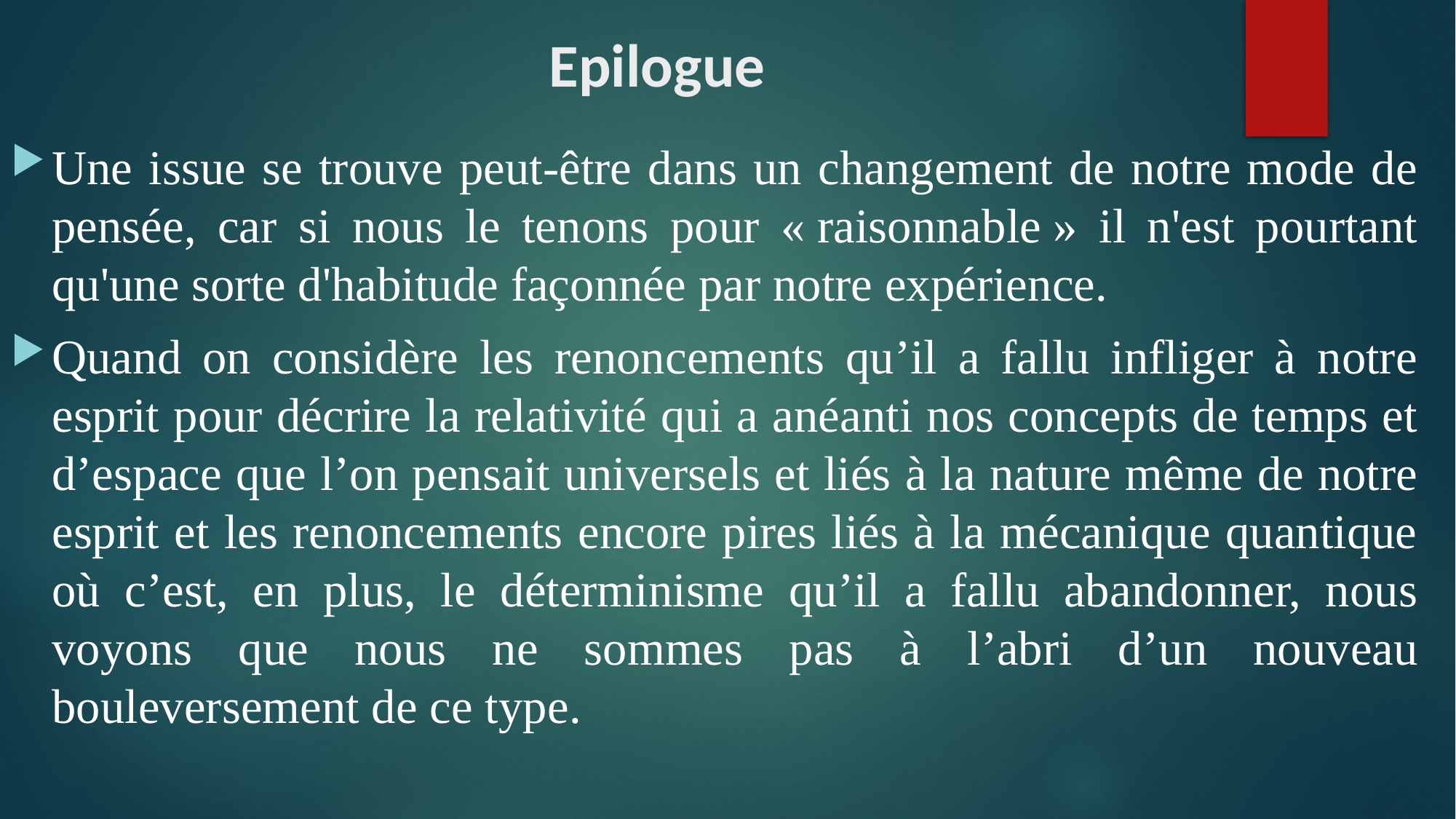

# Epilogue
Une issue se trouve peut-être dans un changement de notre mode de pensée, car si nous le tenons pour « raisonnable » il n'est pourtant qu'une sorte d'habitude façonnée par notre expérience.
Quand on considère les renoncements qu’il a fallu infliger à notre esprit pour décrire la relativité qui a anéanti nos concepts de temps et d’espace que l’on pensait universels et liés à la nature même de notre esprit et les renoncements encore pires liés à la mécanique quantique où c’est, en plus, le déterminisme qu’il a fallu abandonner, nous voyons que nous ne sommes pas à l’abri d’un nouveau bouleversement de ce type.